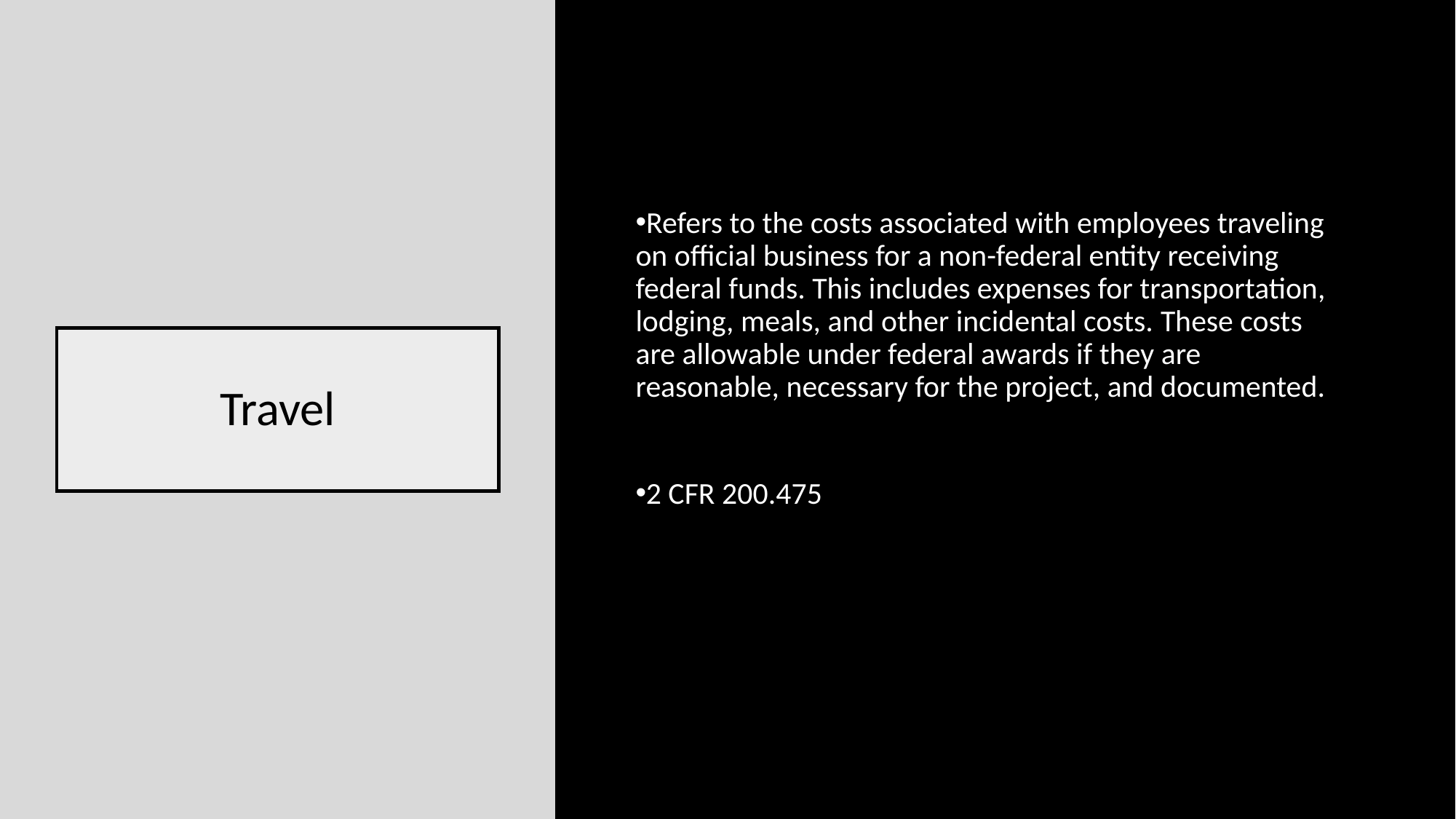

Refers to the costs associated with employees traveling on official business for a non-federal entity receiving federal funds. This includes expenses for transportation, lodging, meals, and other incidental costs. These costs are allowable under federal awards if they are reasonable, necessary for the project, and documented.
# Travel
2 CFR 200.475